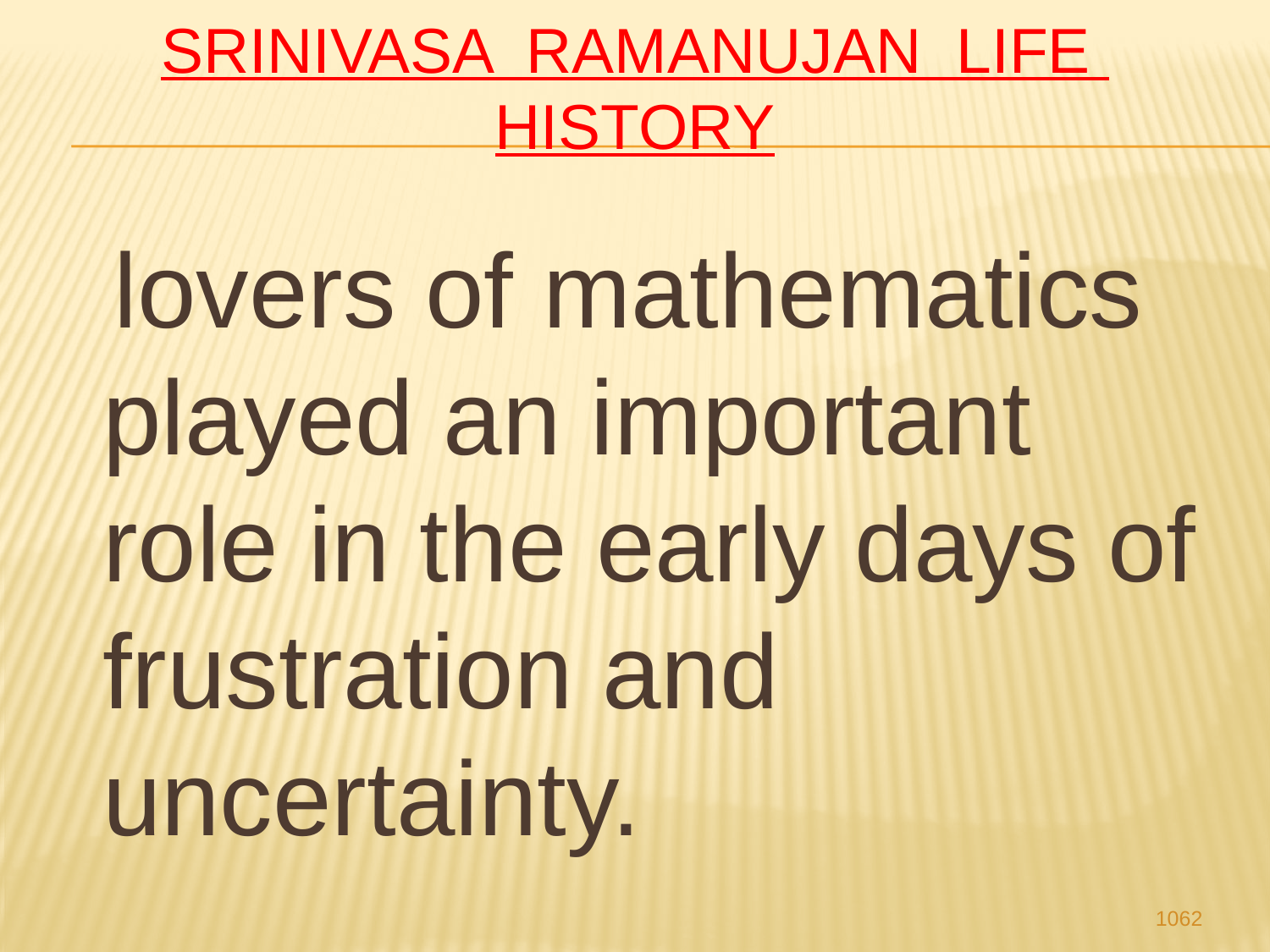

# Srinivasa  Ramanujan  life  history
  lovers of mathematics  played an important role in the early days of frustration and uncertainty.

1062